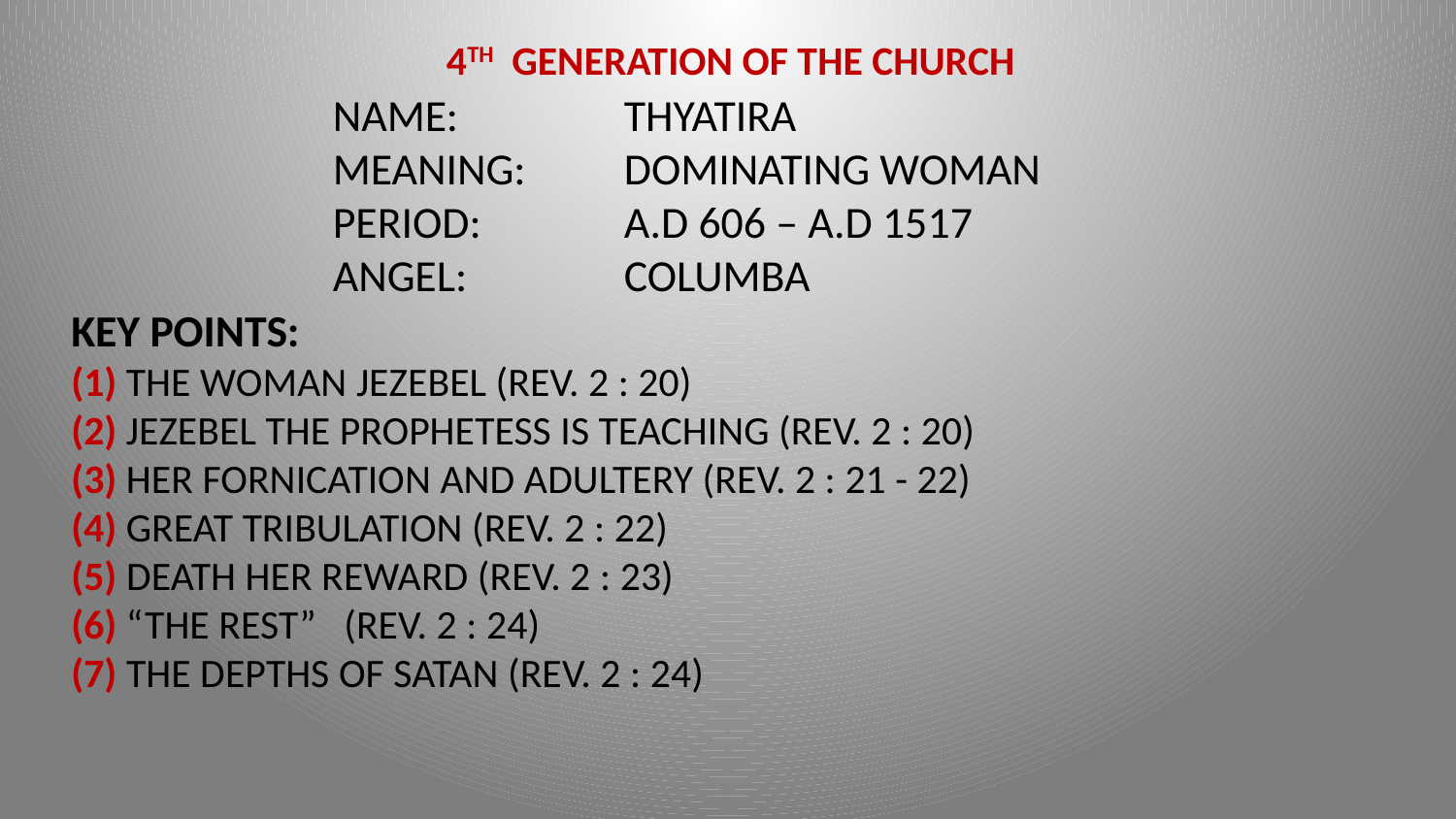

4TH  GENERATION OF THE CHURCH
NAME:		THYATIRA
MEANING:	DOMINATING WOMAN
PERIOD:	A.D 606 – A.D 1517
ANGEL:		COLUMBA
KEY POINTS:
(1) THE WOMAN JEZEBEL (REV. 2 : 20)
(2) JEZEBEL THE PROPHETESS IS TEACHING (REV. 2 : 20)
(3) HER FORNICATION AND ADULTERY (REV. 2 : 21 - 22)
(4) GREAT TRIBULATION (REV. 2 : 22)
(5) DEATH HER REWARD (REV. 2 : 23)
(6) “THE REST”   (REV. 2 : 24)
(7) THE DEPTHS OF SATAN (REV. 2 : 24)